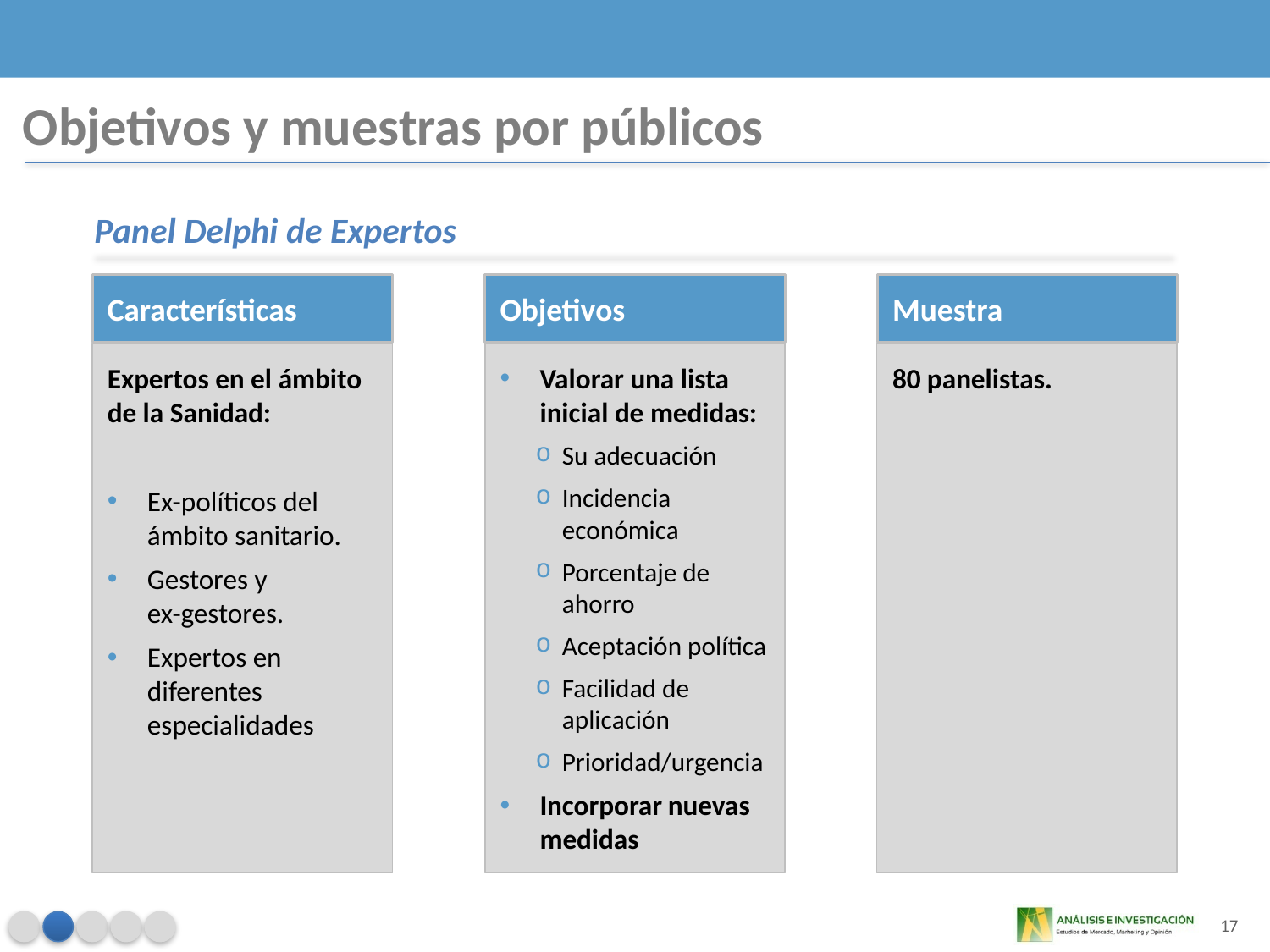

Objetivos y muestras por públicos
Panel Delphi de Expertos
Características
Objetivos
Muestra

Expertos en el ámbito de la Sanidad:

Ex-políticos del ámbito sanitario.
Gestores y
ex-gestores.
Expertos en diferentes especialidades
Valorar una lista inicial de medidas:
Su adecuación
Incidencia económica
Porcentaje de ahorro
Aceptación política
Facilidad de aplicación
Prioridad/urgencia
Incorporar nuevas medidas
80 panelistas.